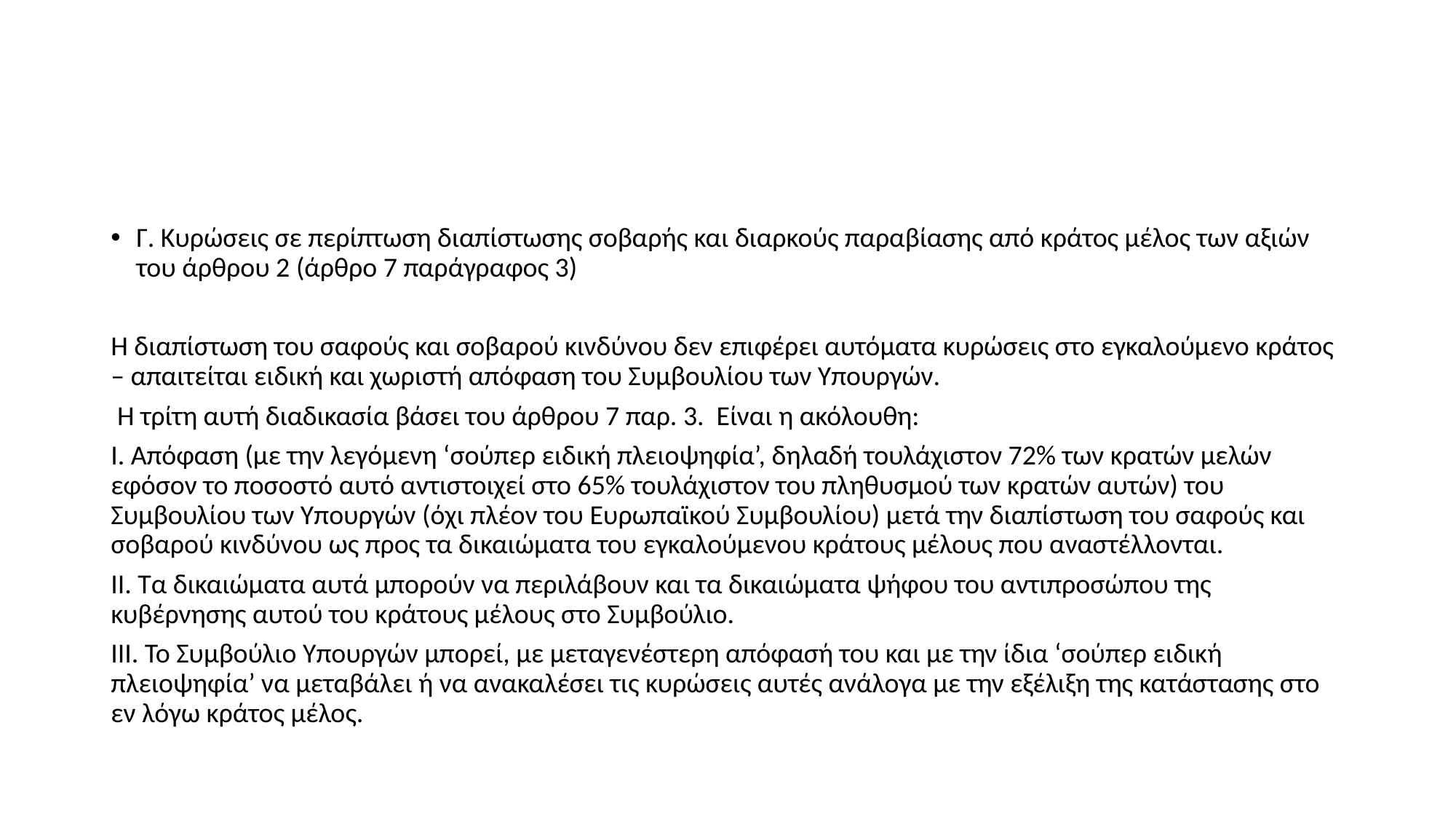

#
Γ. Κυρώσεις σε περίπτωση διαπίστωσης σοβαρής και διαρκούς παραβίασης από κράτος μέλος των αξιών του άρθρου 2 (άρθρο 7 παράγραφος 3)

Η διαπίστωση του σαφούς και σοβαρού κινδύνου δεν επιφέρει αυτόματα κυρώσεις στο εγκαλούμενο κράτος – απαιτείται ειδική και χωριστή απόφαση του Συμβουλίου των Υπουργών.
 Η τρίτη αυτή διαδικασία βάσει του άρθρου 7 παρ. 3.  Είναι η ακόλουθη:
Ι. Απόφαση (με την λεγόμενη ‘σούπερ ειδική πλειοψηφία’, δηλαδή τουλάχιστον 72% των κρατών μελών εφόσον το ποσοστό αυτό αντιστοιχεί στο 65% τουλάχιστον του πληθυσμού των κρατών αυτών) του Συμβουλίου των Υπουργών (όχι πλέον του Ευρωπαϊκού Συμβουλίου) μετά την διαπίστωση του σαφούς και σοβαρού κινδύνου ως προς τα δικαιώματα του εγκαλούμενου κράτους μέλους που αναστέλλονται.
ΙΙ. Τα δικαιώματα αυτά μπορούν να περιλάβουν και τα δικαιώματα ψήφου του αντιπροσώπου της κυβέρνησης αυτού του κράτους μέλους στο Συμβούλιο.
ΙΙΙ. Το Συμβούλιο Υπουργών μπορεί, με μεταγενέστερη απόφασή του και με την ίδια ‘σούπερ ειδική πλειοψηφία’ να μεταβάλει ή να ανακαλέσει τις κυρώσεις αυτές ανάλογα με την εξέλιξη της κατάστασης στο εν λόγω κράτος μέλος.